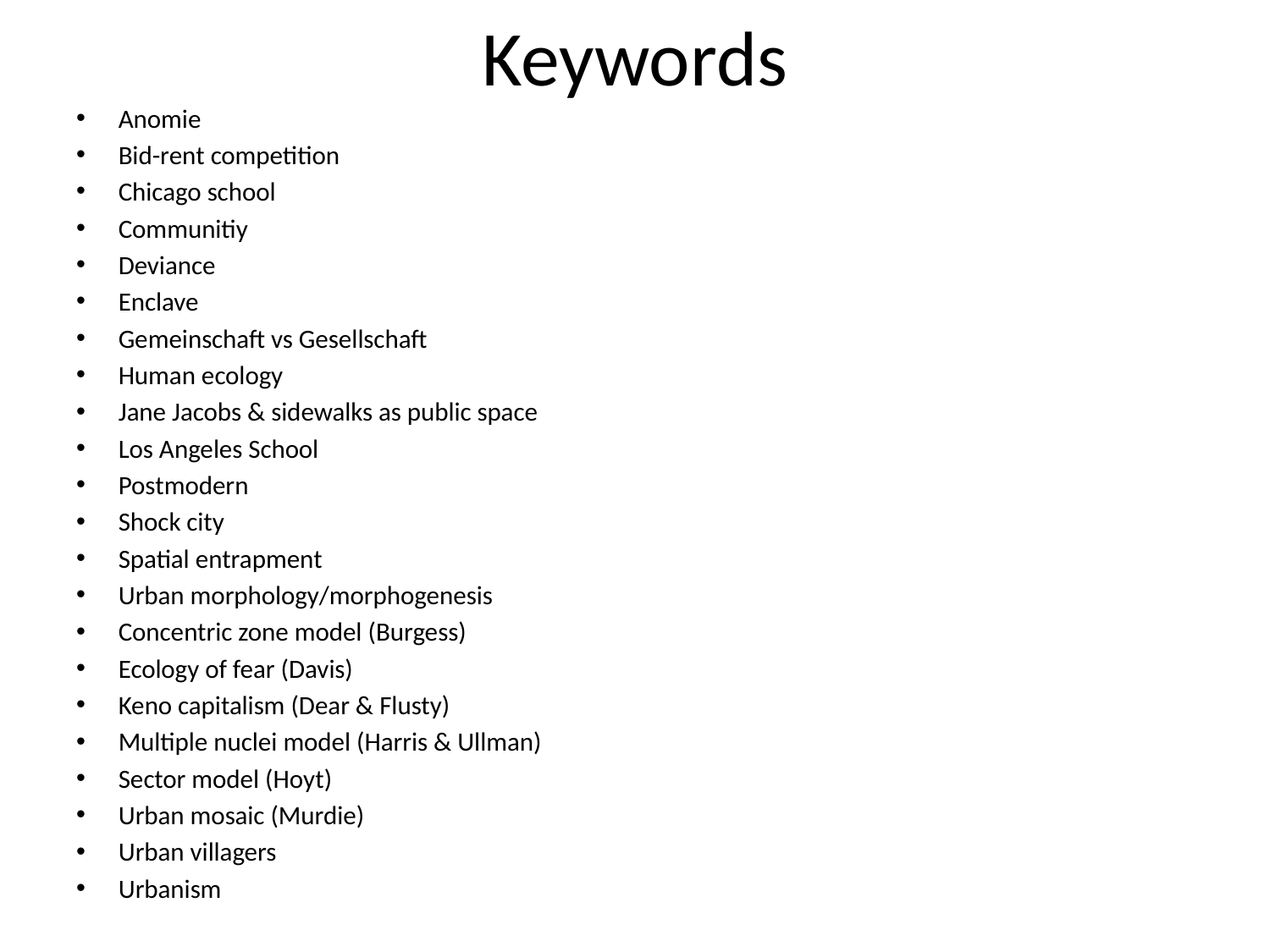

# Keywords
Anomie
Bid-rent competition
Chicago school
Communitiy
Deviance
Enclave
Gemeinschaft vs Gesellschaft
Human ecology
Jane Jacobs & sidewalks as public space
Los Angeles School
Postmodern
Shock city
Spatial entrapment
Urban morphology/morphogenesis
Concentric zone model (Burgess)
Ecology of fear (Davis)
Keno capitalism (Dear & Flusty)
Multiple nuclei model (Harris & Ullman)
Sector model (Hoyt)
Urban mosaic (Murdie)
Urban villagers
Urbanism